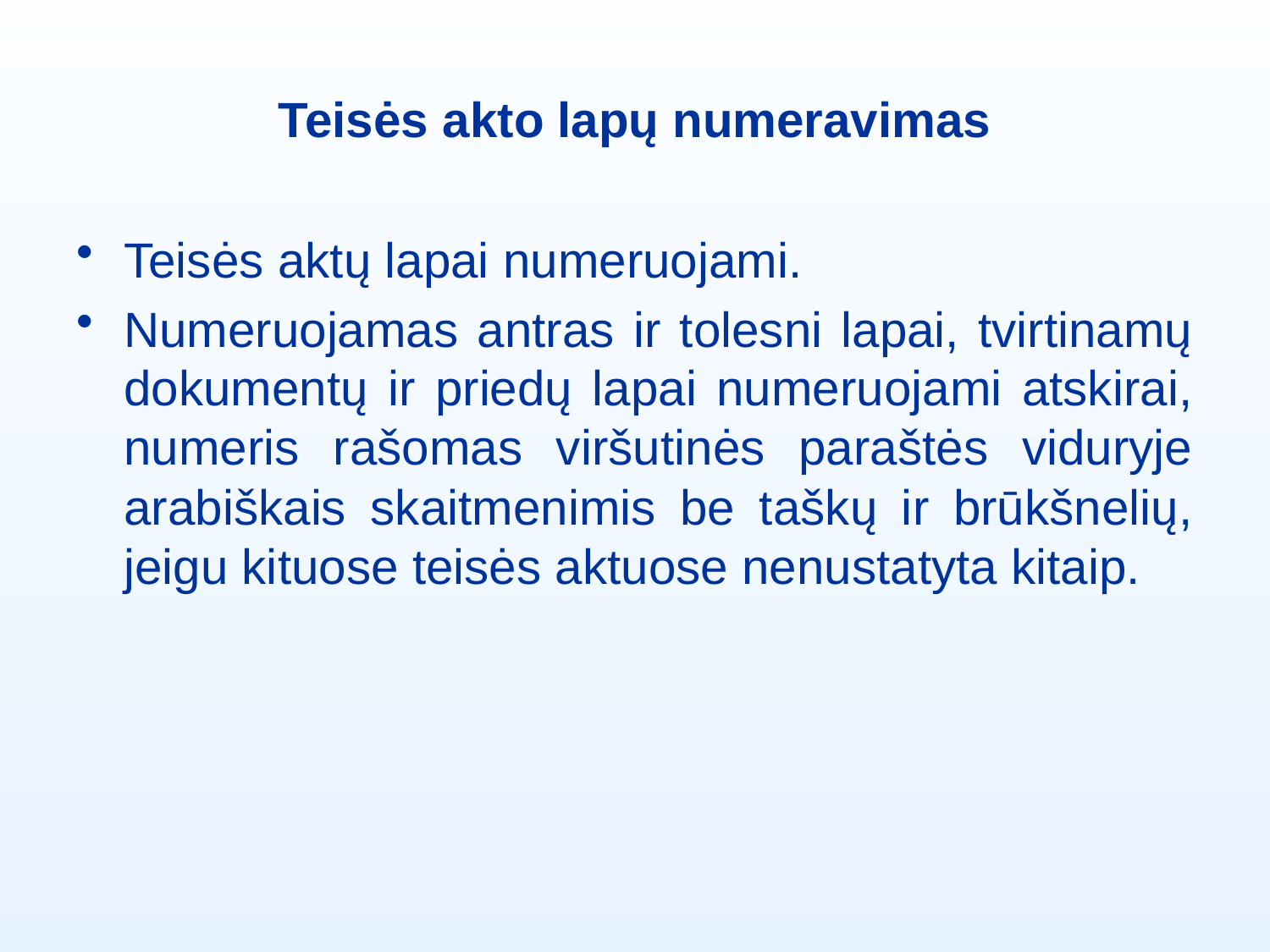

# Teisės akto lapų numeravimas
Teisės aktų lapai numeruojami.
Numeruojamas antras ir tolesni lapai, tvirtinamų dokumentų ir priedų lapai numeruojami atskirai, numeris rašomas viršutinės paraštės viduryje arabiškais skaitmenimis be taškų ir brūkšnelių, jeigu kituose teisės aktuose nenustatyta kitaip.